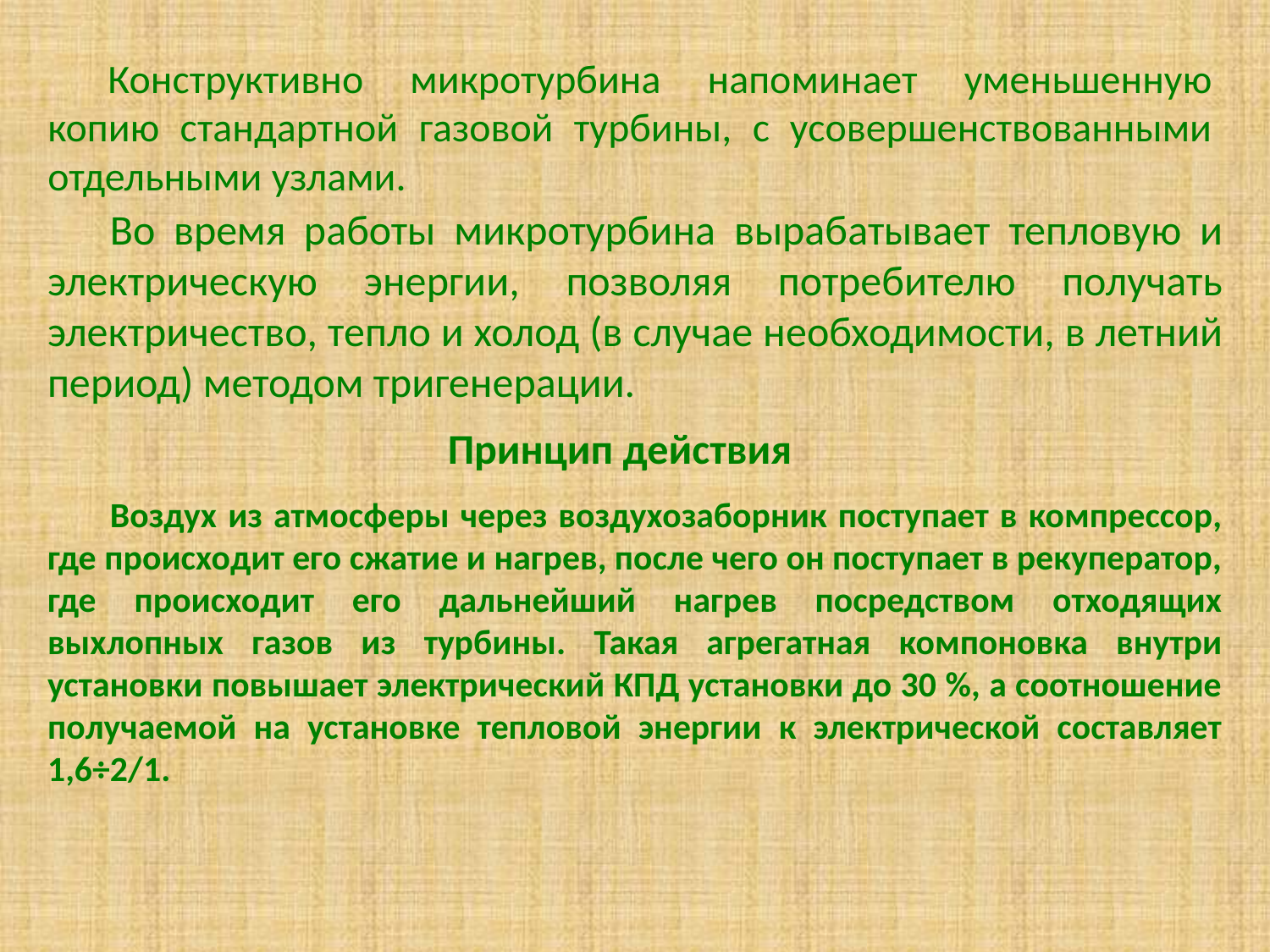

Конструктивно микротурбина напоминает уменьшенную копию стандартной газовой турбины, с усовершенствованными отдельными узлами.
Во время работы микротурбина вырабатывает тепловую и электрическую энергии, позволяя потребителю получать электричество, тепло и холод (в случае необходимости, в летний период) методом тригенерации.
Принцип действия
Воздух из атмосферы через воздухозаборник поступает в компрессор, где происходит его сжатие и нагрев, после чего он поступает в рекуператор, где происходит его дальнейший нагрев посредством отходящих выхлопных газов из турбины. Такая агрегатная компоновка внутри установки повышает электрический КПД установки до 30 %, а соотношение получаемой на установке тепловой энергии к электрической составляет 1,6÷2/1.